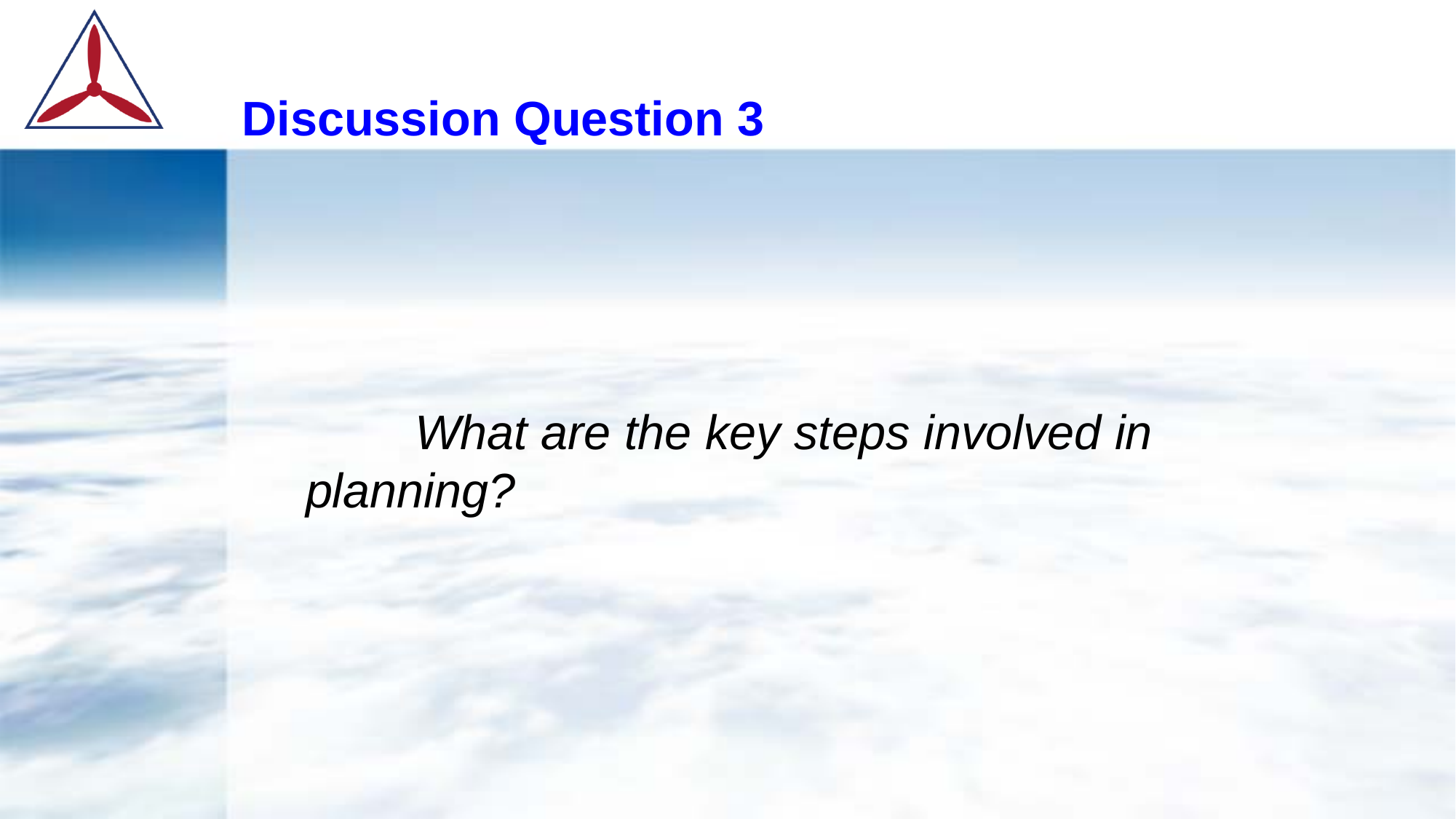

# Discussion Question 3

	What are the key steps involved in planning?